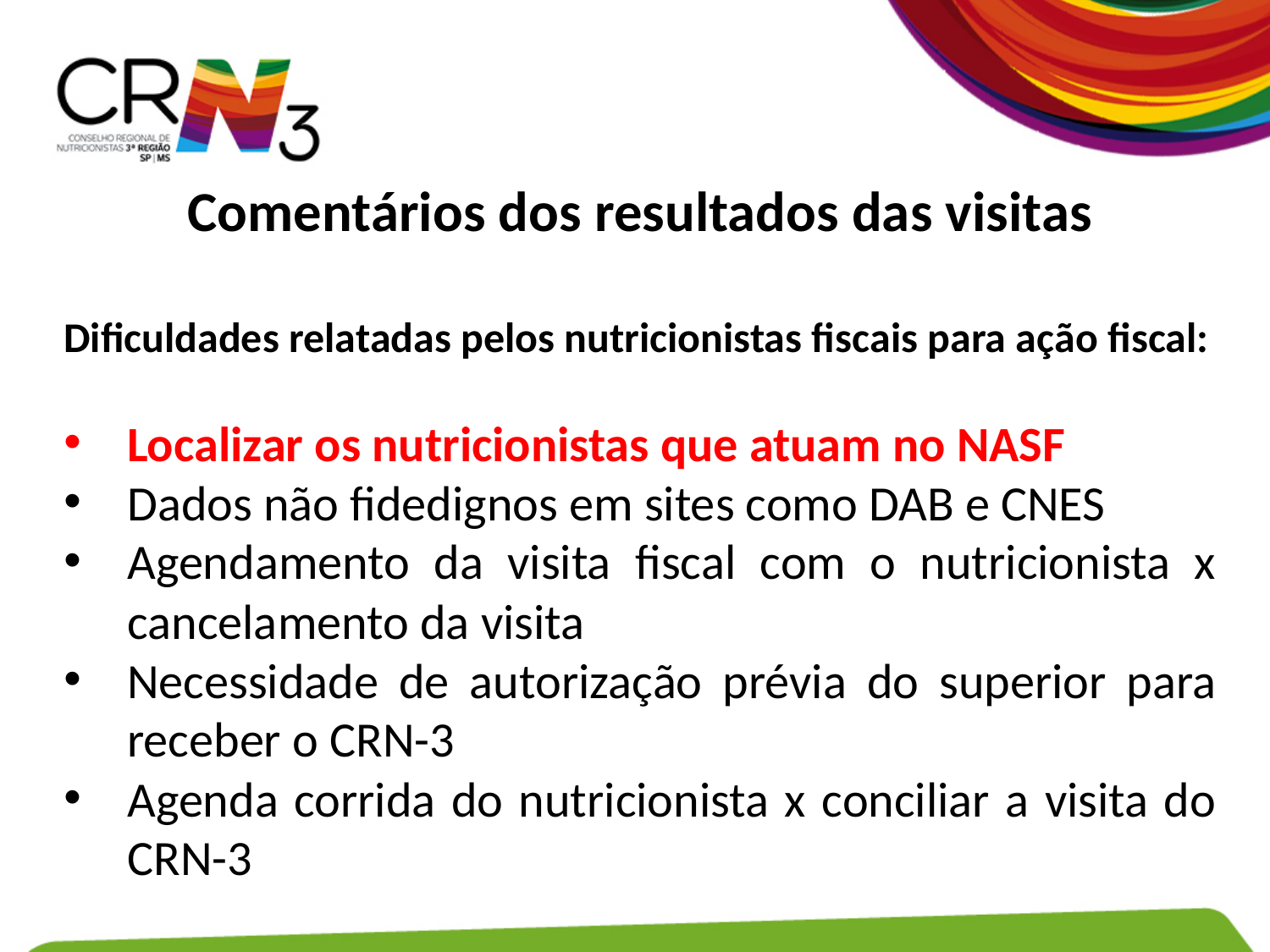

Comentários dos resultados das visitas

Dificuldades relatadas pelos nutricionistas fiscais para ação fiscal:

Localizar os nutricionistas que atuam no NASF
Dados não fidedignos em sites como DAB e CNES
Agendamento da visita fiscal com o nutricionista x cancelamento da visita
Necessidade de autorização prévia do superior para receber o CRN-3
Agenda corrida do nutricionista x conciliar a visita do CRN-3